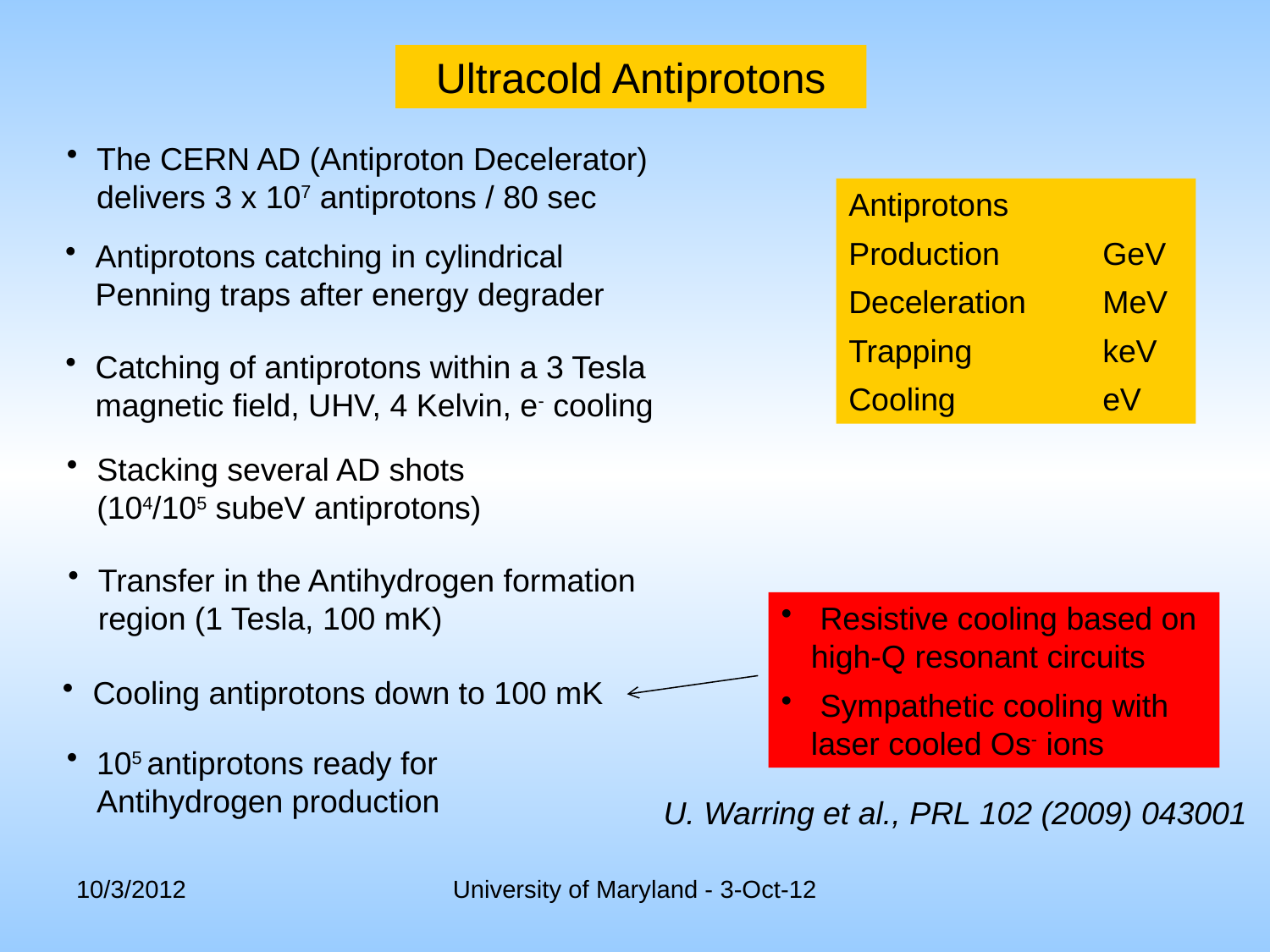

Ultracold Antiprotons
The CERN AD (Antiproton Decelerator) delivers 3 x 107 antiprotons / 80 sec
Antiprotons
Production	GeV
Deceleration	MeV
Trapping		keV
Cooling		eV
Antiprotons catching in cylindrical Penning traps after energy degrader
Catching of antiprotons within a 3 Tesla magnetic field, UHV, 4 Kelvin, e- cooling
Stacking several AD shots (104/105 subeV antiprotons)
Transfer in the Antihydrogen formation region (1 Tesla, 100 mK)
 Resistive cooling based on high-Q resonant circuits
 Sympathetic cooling with laser cooled Os- ions
Cooling antiprotons down to 100 mK

105 antiprotons ready for Antihydrogen production
U. Warring et al., PRL 102 (2009) 043001
10/3/2012
University of Maryland - 3-Oct-12